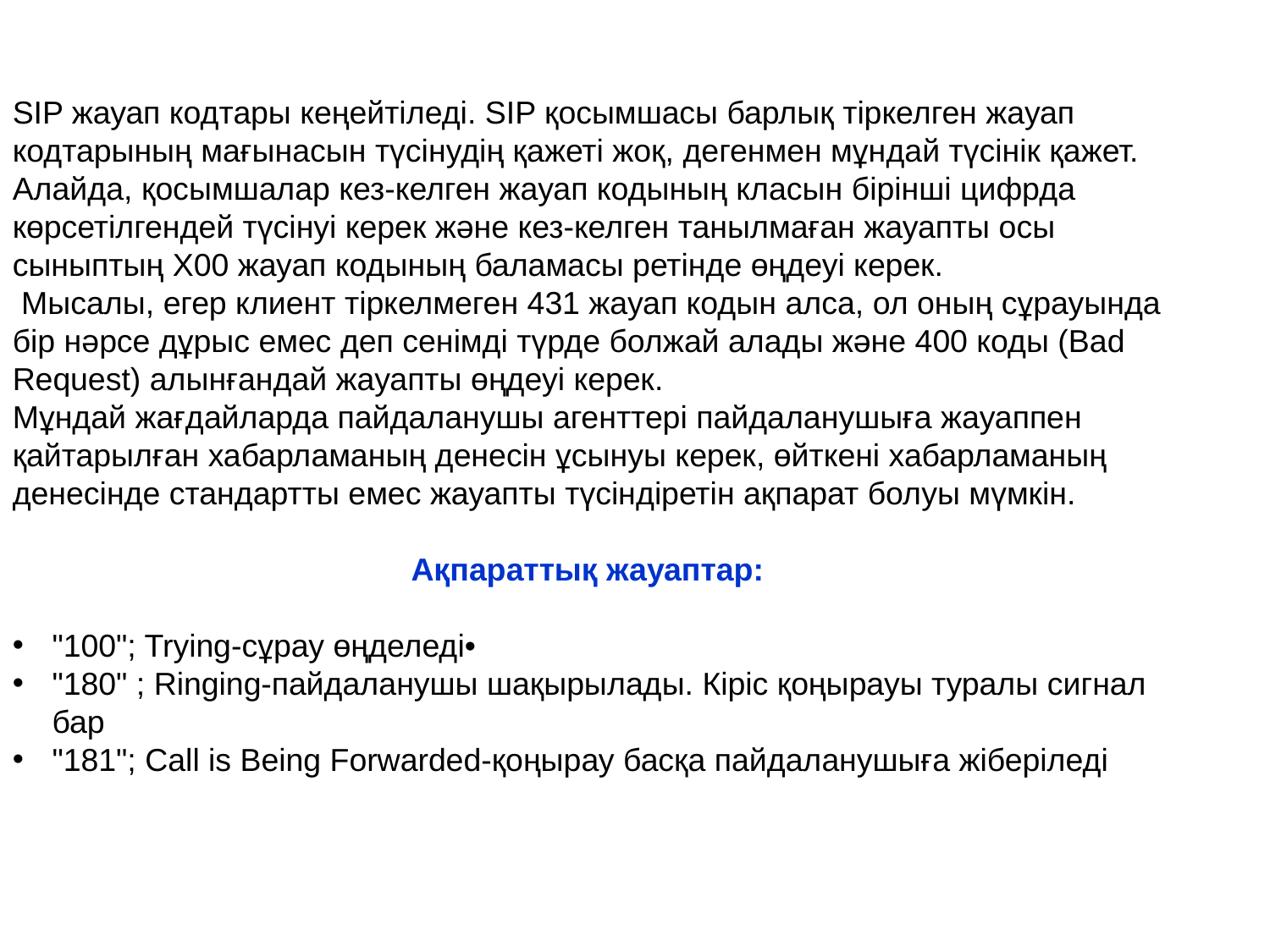

SIP жауап кодтары кеңейтіледі. SIP қосымшасы барлық тіркелген жауап кодтарының мағынасын түсінудің қажеті жоқ, дегенмен мұндай түсінік қажет.
Алайда, қосымшалар кез-келген жауап кодының класын бірінші цифрда көрсетілгендей түсінуі керек және кез-келген танылмаған жауапты осы сыныптың X00 жауап кодының баламасы ретінде өңдеуі керек.
 Мысалы, егер клиент тіркелмеген 431 жауап кодын алса, ол оның сұрауында бір нәрсе дұрыс емес деп сенімді түрде болжай алады және 400 коды (Bad Request) алынғандай жауапты өңдеуі керек.
Мұндай жағдайларда пайдаланушы агенттері пайдаланушыға жауаппен қайтарылған хабарламаның денесін ұсынуы керек, өйткені хабарламаның денесінде стандартты емес жауапты түсіндіретін ақпарат болуы мүмкін.

Ақпараттық жауаптар:

"100"; Trying-сұрау өңделеді•
"180" ; Ringing-пайдаланушы шақырылады. Кіріс қоңырауы туралы сигнал бар
"181"; Call is Being Forwarded-қоңырау басқа пайдаланушыға жіберіледі